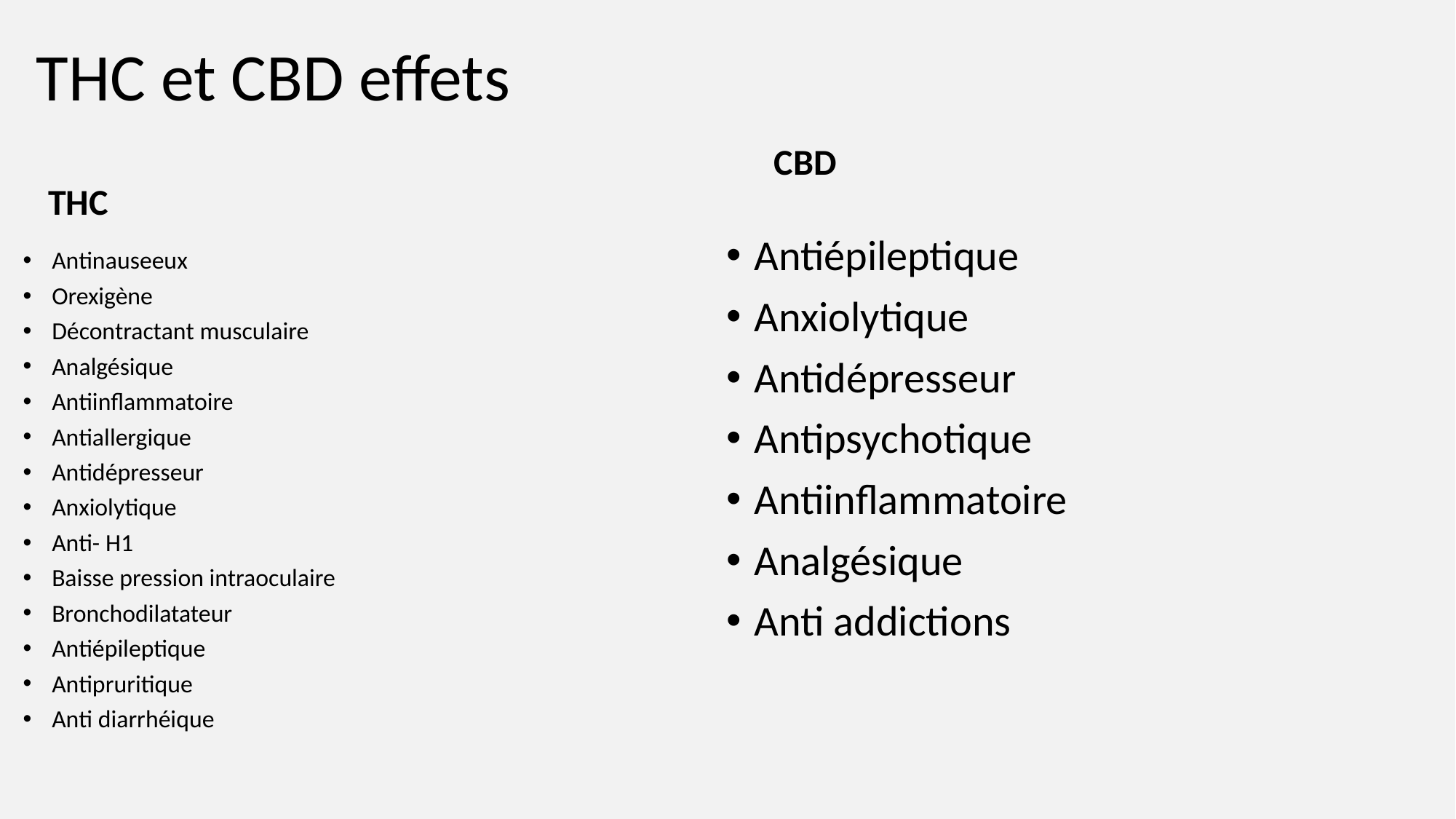

# THC et CBD effets
THC
CBD

Antiépileptique
Anxiolytique
Antidépresseur
Antipsychotique
Antiinflammatoire
Analgésique
Anti addictions
Antinauseeux
Orexigène
Décontractant musculaire
Analgésique
Antiinflammatoire
Antiallergique
Antidépresseur
Anxiolytique
Anti- H1
Baisse pression intraoculaire
Bronchodilatateur
Antiépileptique
Antipruritique
Anti diarrhéique